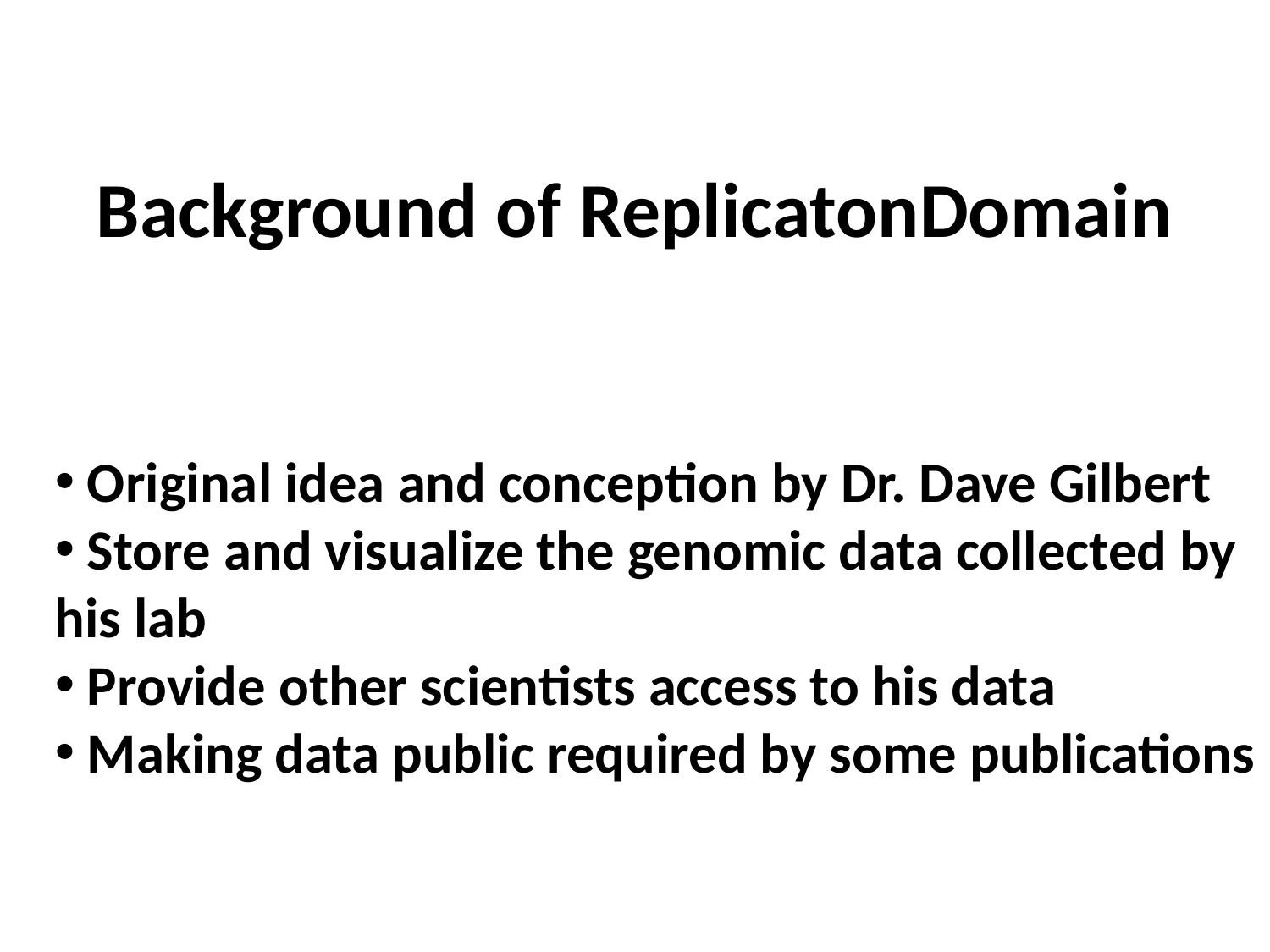

# Background of ReplicatonDomain

 Original idea and conception by Dr. Dave Gilbert
 Store and visualize the genomic data collected by his lab
 Provide other scientists access to his data
 Making data public required by some publications